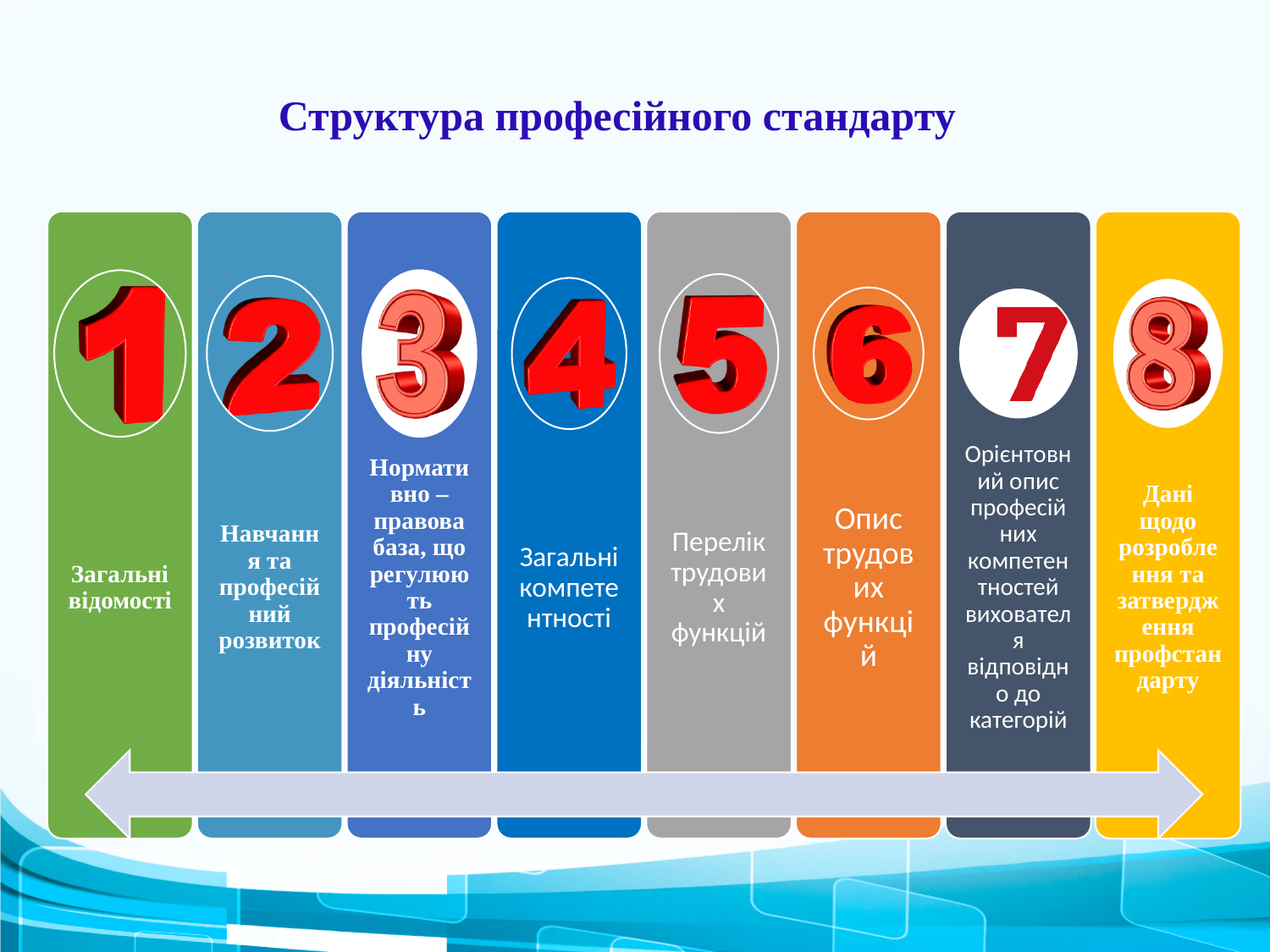

# Структура професійного стандарту
Загальні відомості
Навчання та професійний розвиток
Нормативно –правова база, що регулюють професійну діяльність
Загальні компетентності
Перелік трудових функцій
Опис трудових функцій
Орієнтовний опис професійних компетентностей вихователя відповідно до категорій
Дані щодо розроблення та затвердження профстандарту